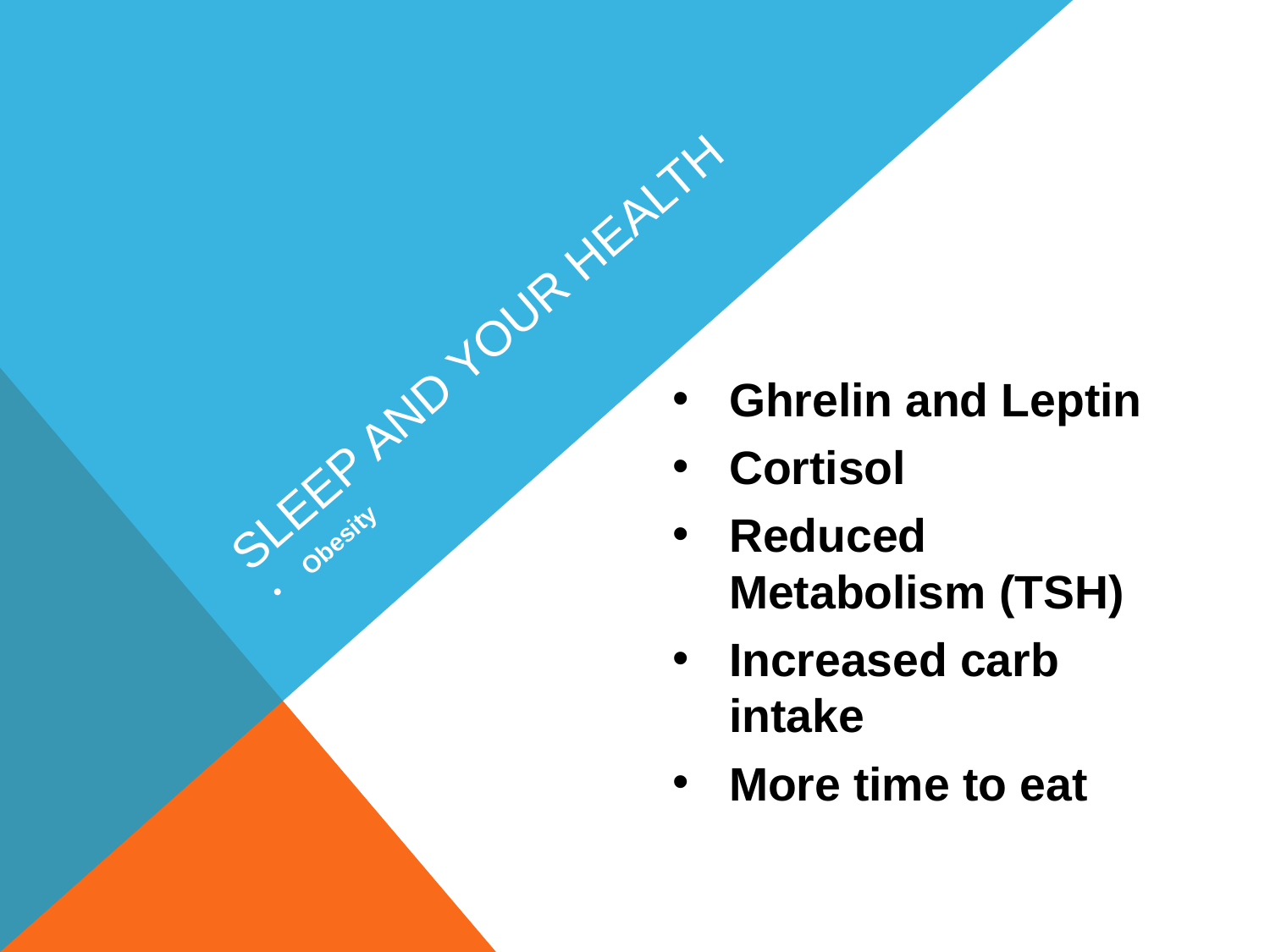

# Sleep and your health
Obesity
Ghrelin and Leptin
Cortisol
Reduced Metabolism (TSH)
Increased carb intake
More time to eat